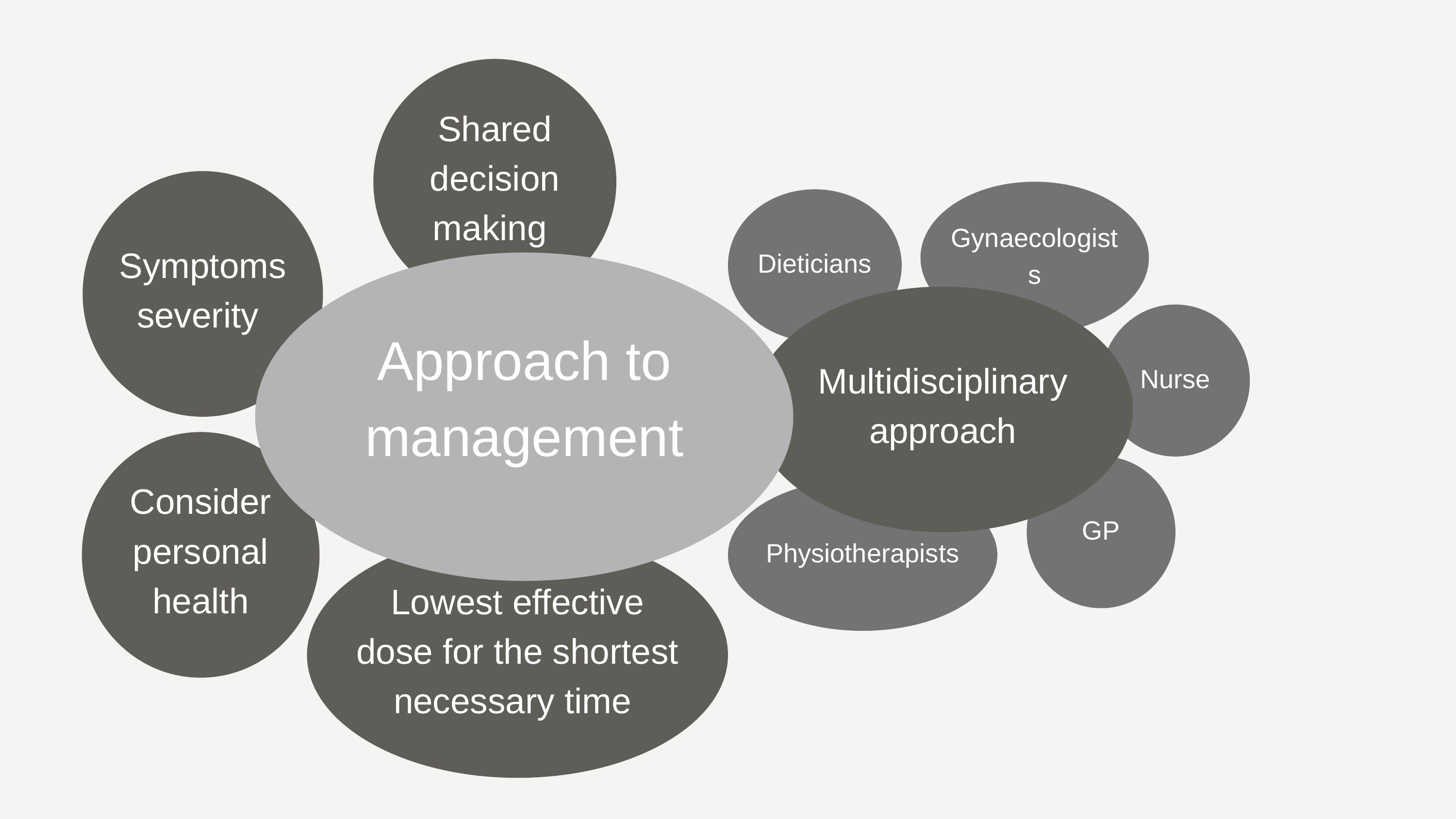

Shared decision making

Symptoms severity

Gynaecologists

Dieticians

Approach to management

Multidisciplinary approach

Nurse

Consider personal health

GP

Physiotherapists

Lowest effective dose for the shortest necessary time